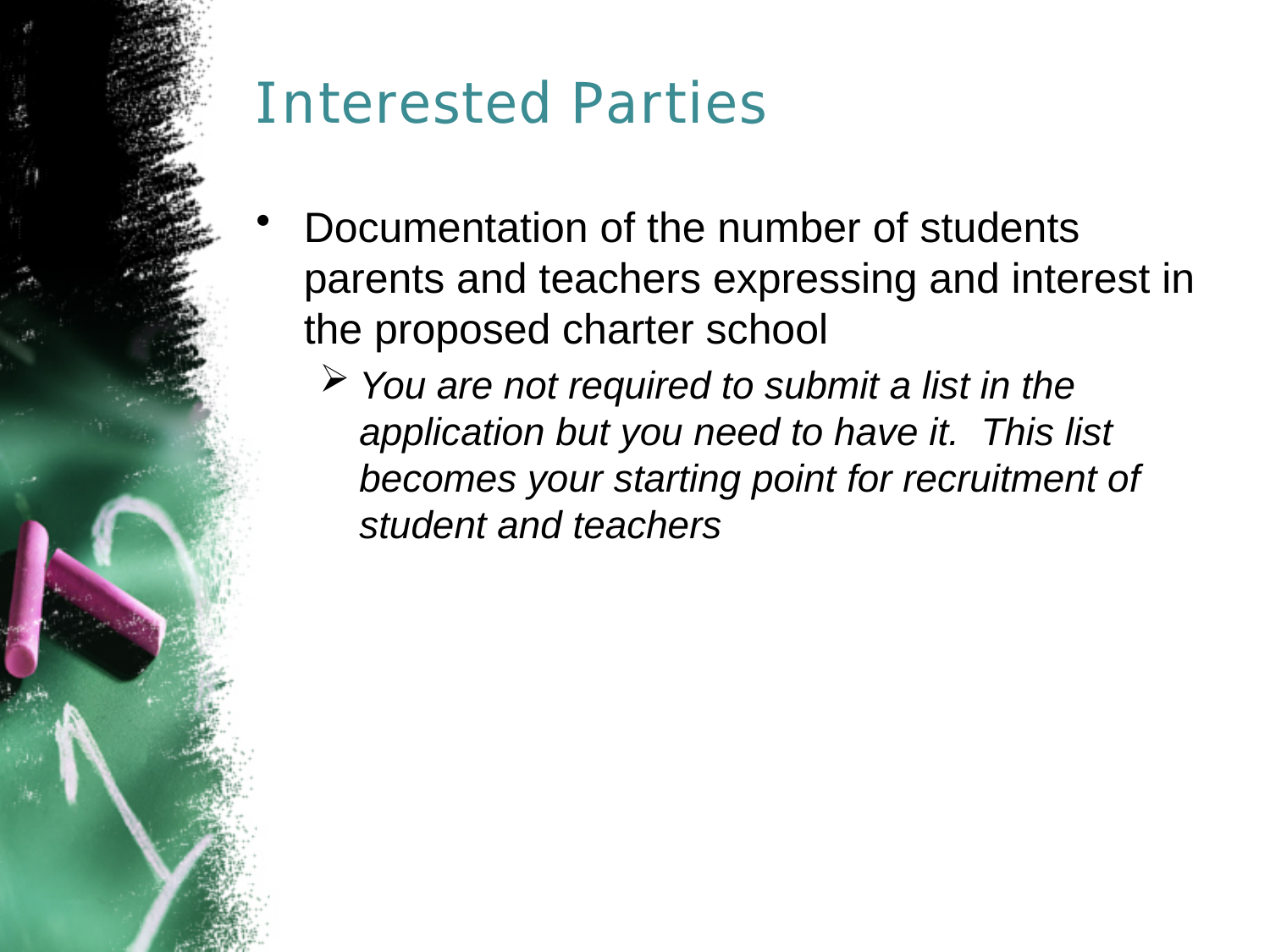

# Interested Parties
Documentation of the number of students parents and teachers expressing and interest in the proposed charter school
You are not required to submit a list in the application but you need to have it.  This list becomes your starting point for recruitment of student and teachers